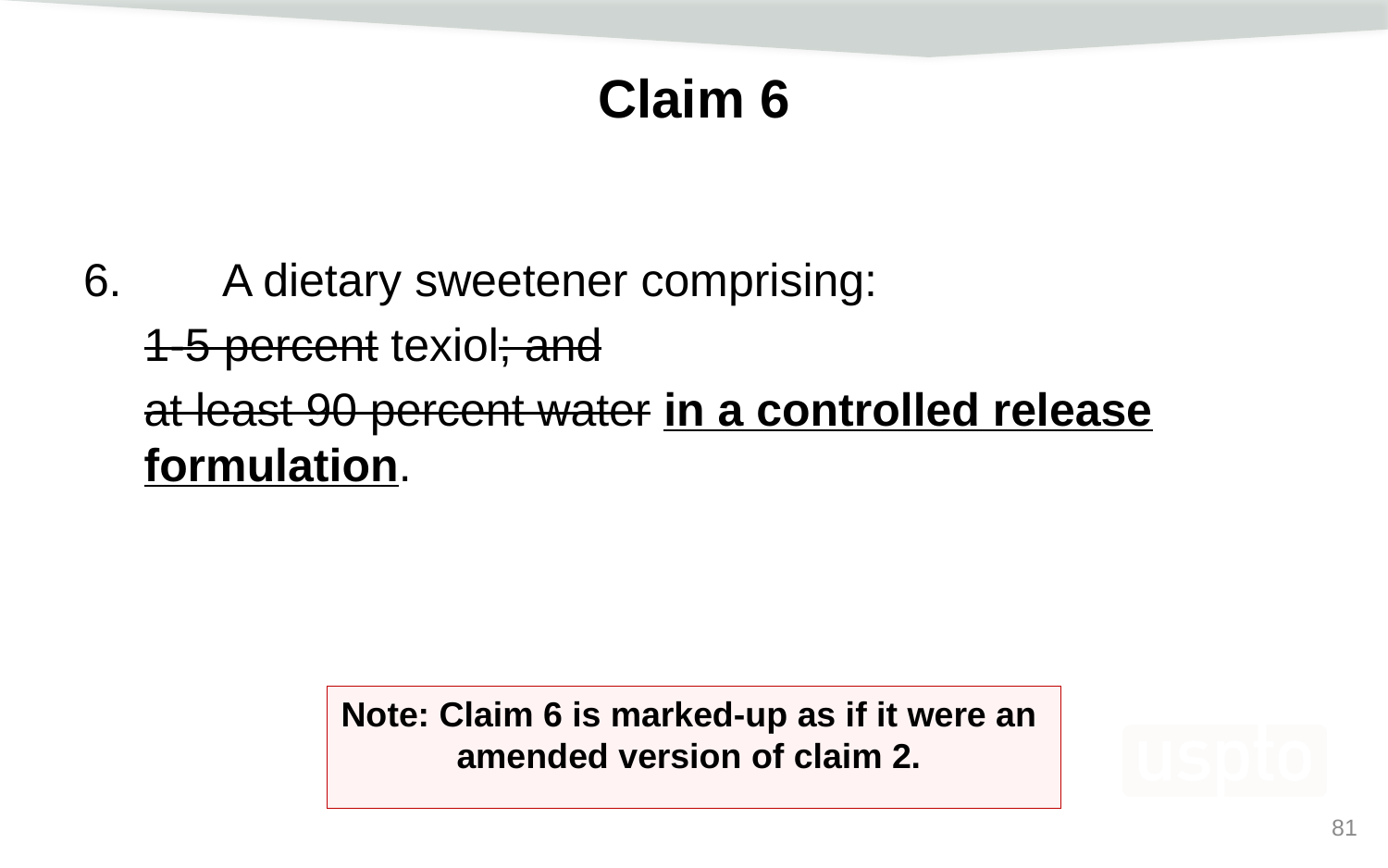

# Claim 6
6. 	A dietary sweetener comprising:
1-5 percent texiol; and
at least 90 percent water in a controlled release formulation.

Note: Claim 6 is marked-up as if it were an
amended version of claim 2.

81